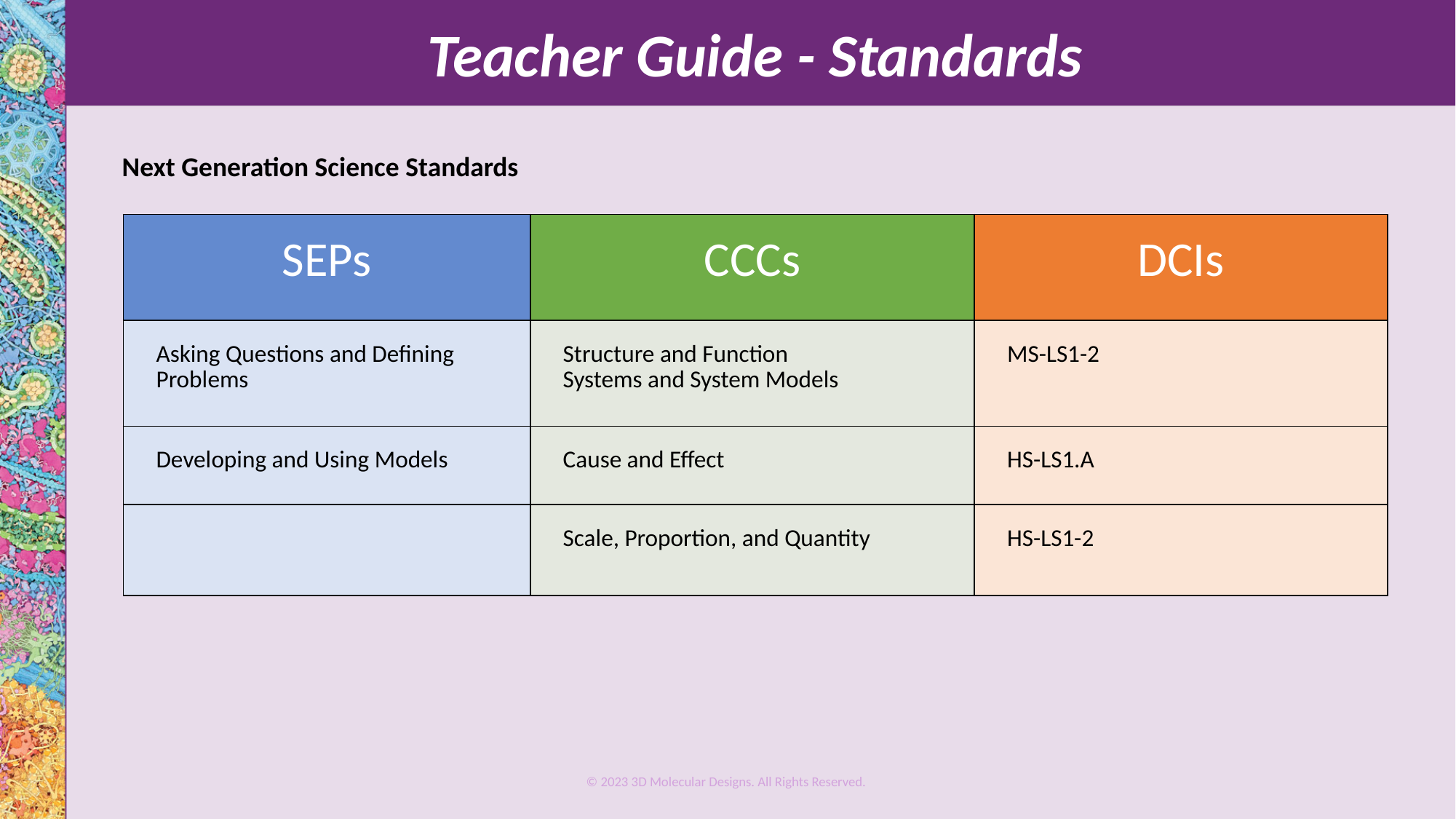

Teacher Guide - Standards
Next Generation Science Standards
| SEPs | CCCs | DCIs |
| --- | --- | --- |
| Asking Questions and Defining Problems | Structure and Function Systems and System Models | MS-LS1-2 |
| Developing and Using Models | Cause and Effect | HS-LS1.A |
|  | Scale, Proportion, and Quantity | HS-LS1-2 |
© 2023 3D Molecular Designs. All Rights Reserved.